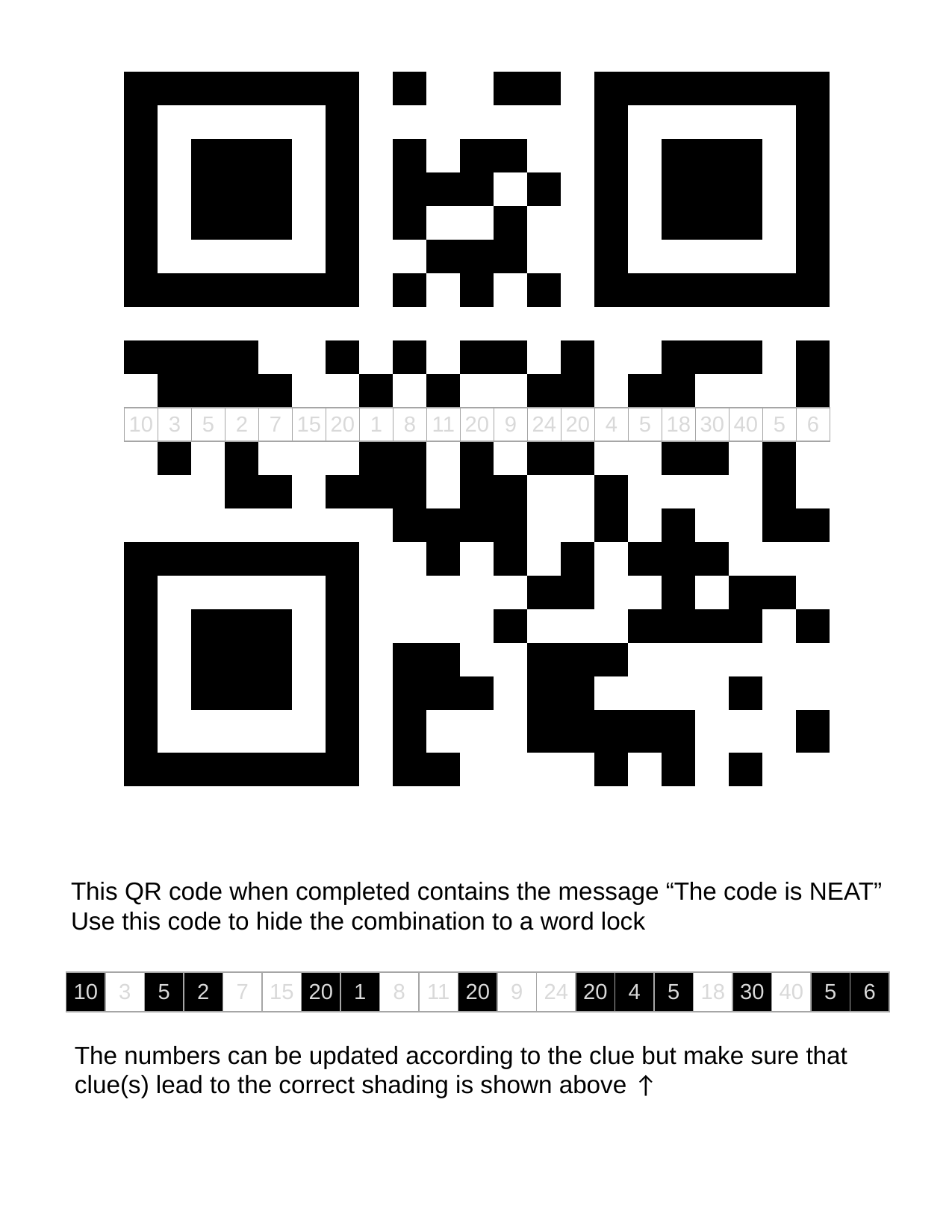

|  |  |  |  |  |  |  |  |  |  |  |  |  |  |  |  |  |  |  |  |  |
| --- | --- | --- | --- | --- | --- | --- | --- | --- | --- | --- | --- | --- | --- | --- | --- | --- | --- | --- | --- | --- |
|  |  |  |  |  |  |  |  |  |  |  |  |  |  |  |  |  |  |  |  |  |
|  |  |  |  |  |  |  |  |  |  |  |  |  |  |  |  |  |  |  |  |  |
|  |  |  |  |  |  |  |  |  |  |  |  |  |  |  |  |  |  |  |  |  |
|  |  |  |  |  |  |  |  |  |  |  |  |  |  |  |  |  |  |  |  |  |
|  |  |  |  |  |  |  |  |  |  |  |  |  |  |  |  |  |  |  |  |  |
|  |  |  |  |  |  |  |  |  |  |  |  |  |  |  |  |  |  |  |  |  |
|  |  |  |  |  |  |  |  |  |  |  |  |  |  |  |  |  |  |  |  |  |
|  |  |  |  |  |  |  |  |  |  |  |  |  |  |  |  |  |  |  |  |  |
|  |  |  |  |  |  |  |  |  |  |  |  |  |  |  |  |  |  |  |  |  |
| 10 | 3 | 5 | 2 | 7 | 15 | 20 | 1 | 8 | 11 | 20 | 9 | 24 | 20 | 4 | 5 | 18 | 30 | 40 | 5 | 6 |
|  |  |  |  |  |  |  |  |  |  |  |  |  |  |  |  |  |  |  |  |  |
|  |  |  |  |  |  |  |  |  |  |  |  |  |  |  |  |  |  |  |  |  |
|  |  |  |  |  |  |  |  |  |  |  |  |  |  |  |  |  |  |  |  |  |
|  |  |  |  |  |  |  |  |  |  |  |  |  |  |  |  |  |  |  |  |  |
|  |  |  |  |  |  |  |  |  |  |  |  |  |  |  |  |  |  |  |  |  |
|  |  |  |  |  |  |  |  |  |  |  |  |  |  |  |  |  |  |  |  |  |
|  |  |  |  |  |  |  |  |  |  |  |  |  |  |  |  |  |  |  |  |  |
|  |  |  |  |  |  |  |  |  |  |  |  |  |  |  |  |  |  |  |  |  |
|  |  |  |  |  |  |  |  |  |  |  |  |  |  |  |  |  |  |  |  |  |
|  |  |  |  |  |  |  |  |  |  |  |  |  |  |  |  |  |  |  |  |  |
This QR code when completed contains the message “The code is NEAT”
Use this code to hide the combination to a word lock
| 10 | 3 | 5 | 2 | 7 | 15 | 20 | 1 | 8 | 11 | 20 | 9 | 24 | 20 | 4 | 5 | 18 | 30 | 40 | 5 | 6 |
| --- | --- | --- | --- | --- | --- | --- | --- | --- | --- | --- | --- | --- | --- | --- | --- | --- | --- | --- | --- | --- |
The numbers can be updated according to the clue but make sure that clue(s) lead to the correct shading is shown above ↑